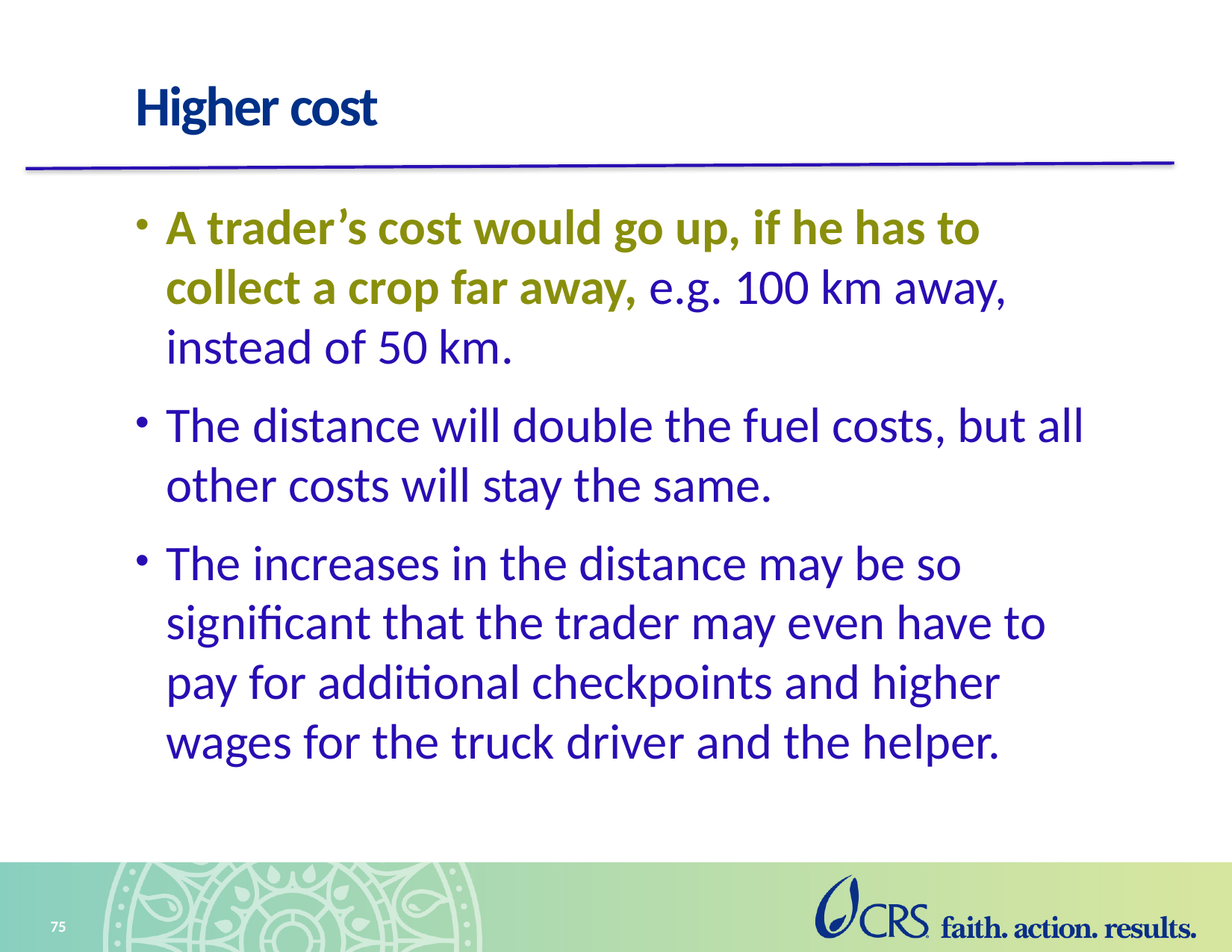

# Higher cost
A trader’s cost would go up, if he has to collect a crop far away, e.g. 100 km away, instead of 50 km.
The distance will double the fuel costs, but all other costs will stay the same.
The increases in the distance may be so significant that the trader may even have to pay for additional checkpoints and higher wages for the truck driver and the helper.
75